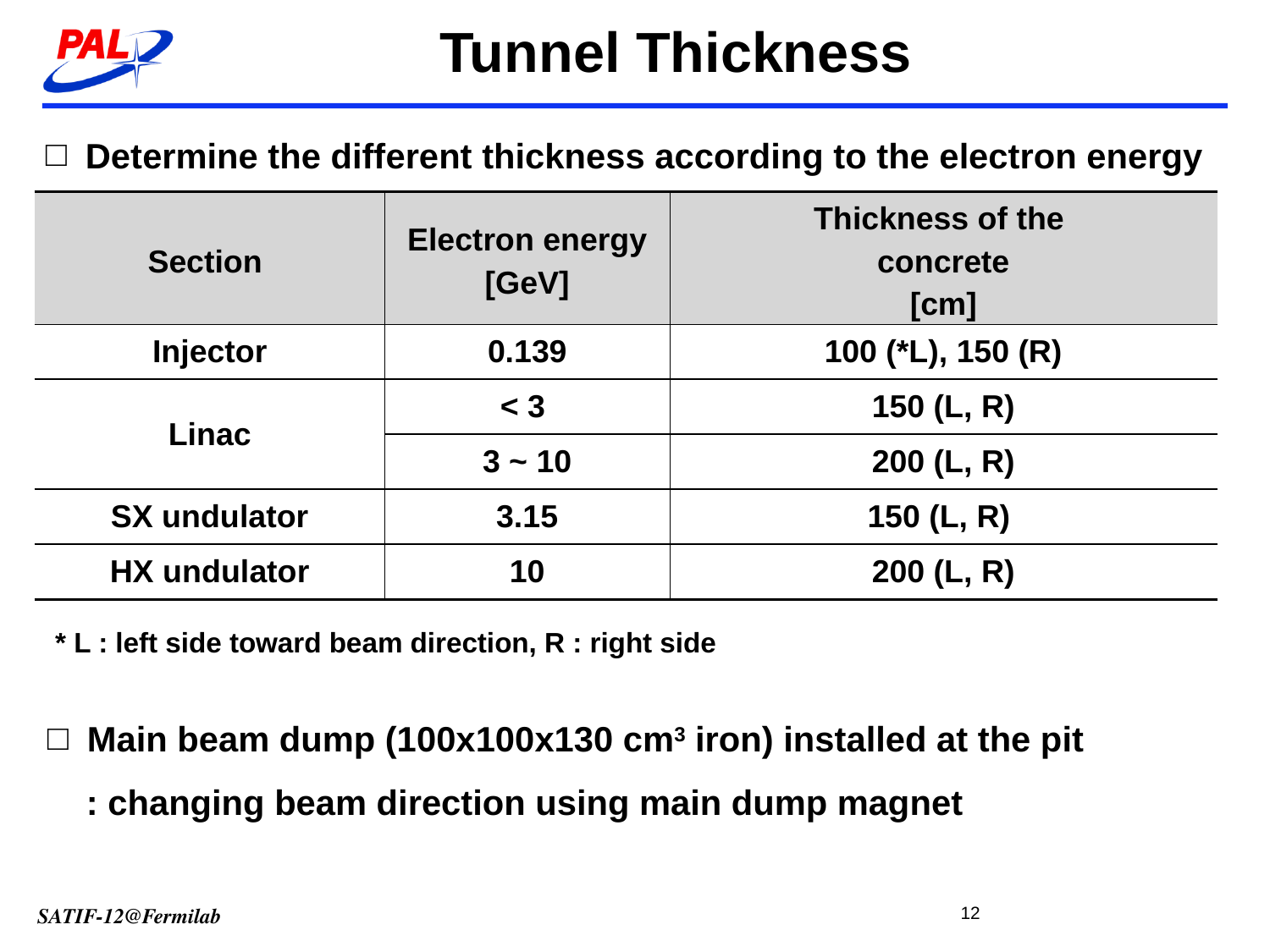

Tunnel Thickness
 Determine the different thickness according to the electron energy
| Section | Electron energy [GeV] | Thickness of the concrete [cm] |
| --- | --- | --- |
| Injector | 0.139 | 100 (\*L), 150 (R) |
| Linac | < 3 | 150 (L, R) |
|  | 3 ~ 10 | 200 (L, R) |
| SX undulator | 3.15 | 150 (L, R) |
| HX undulator | 10 | 200 (L, R) |
* L : left side toward beam direction, R : right side
 Main beam dump (100x100x130 cm3 iron) installed at the pit
    : changing beam direction using main dump magnet